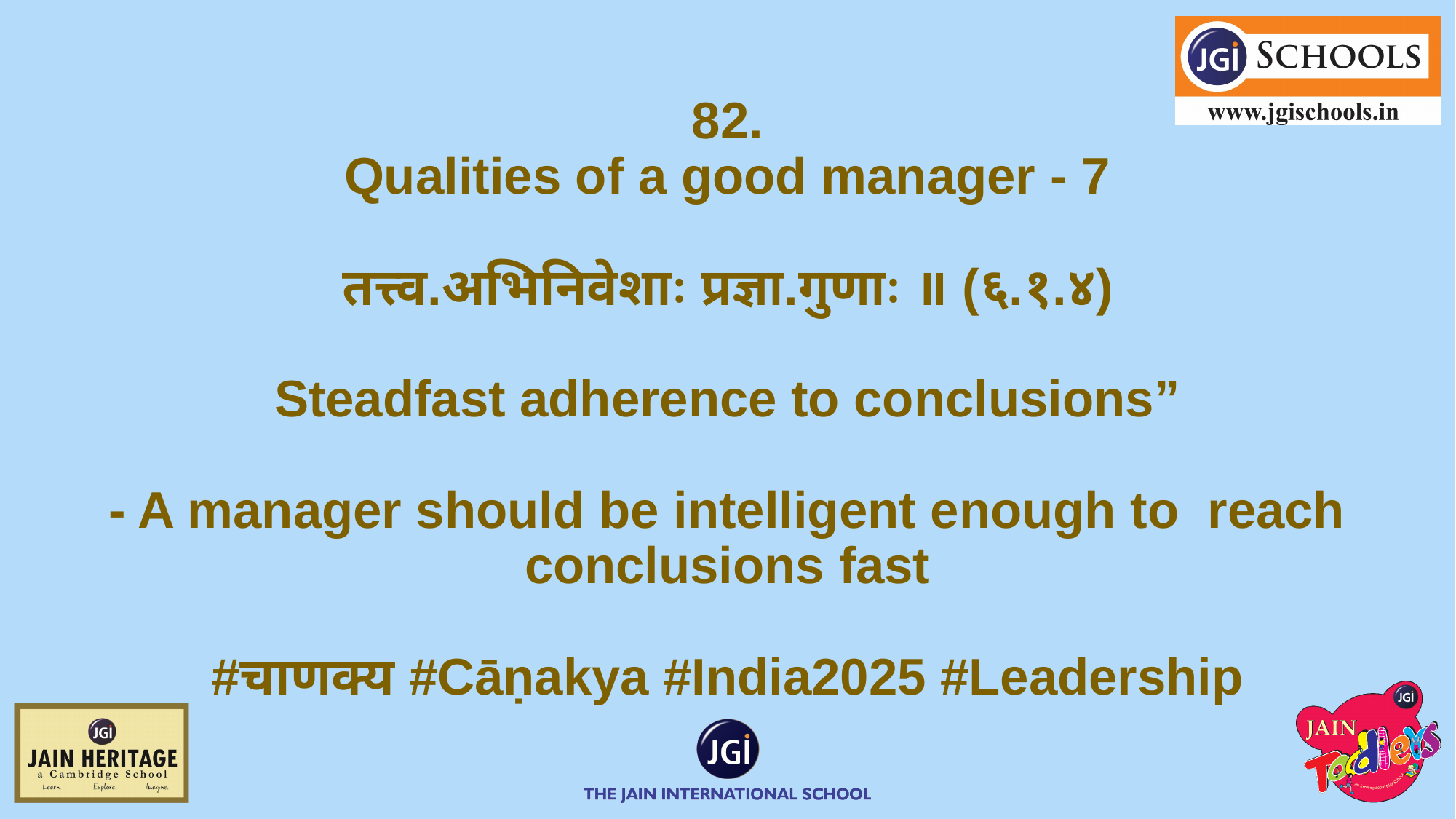

# 82.
Qualities of a good manager - 7

तत्त्व.अभिनिवेशाः प्रज्ञा.गुणाः ॥ (६.१.४)

Steadfast adherence to conclusions”

- A manager should be intelligent enough to  reach conclusions fast

#चाणक्य #Cāṇakya #India2025 #Leadership